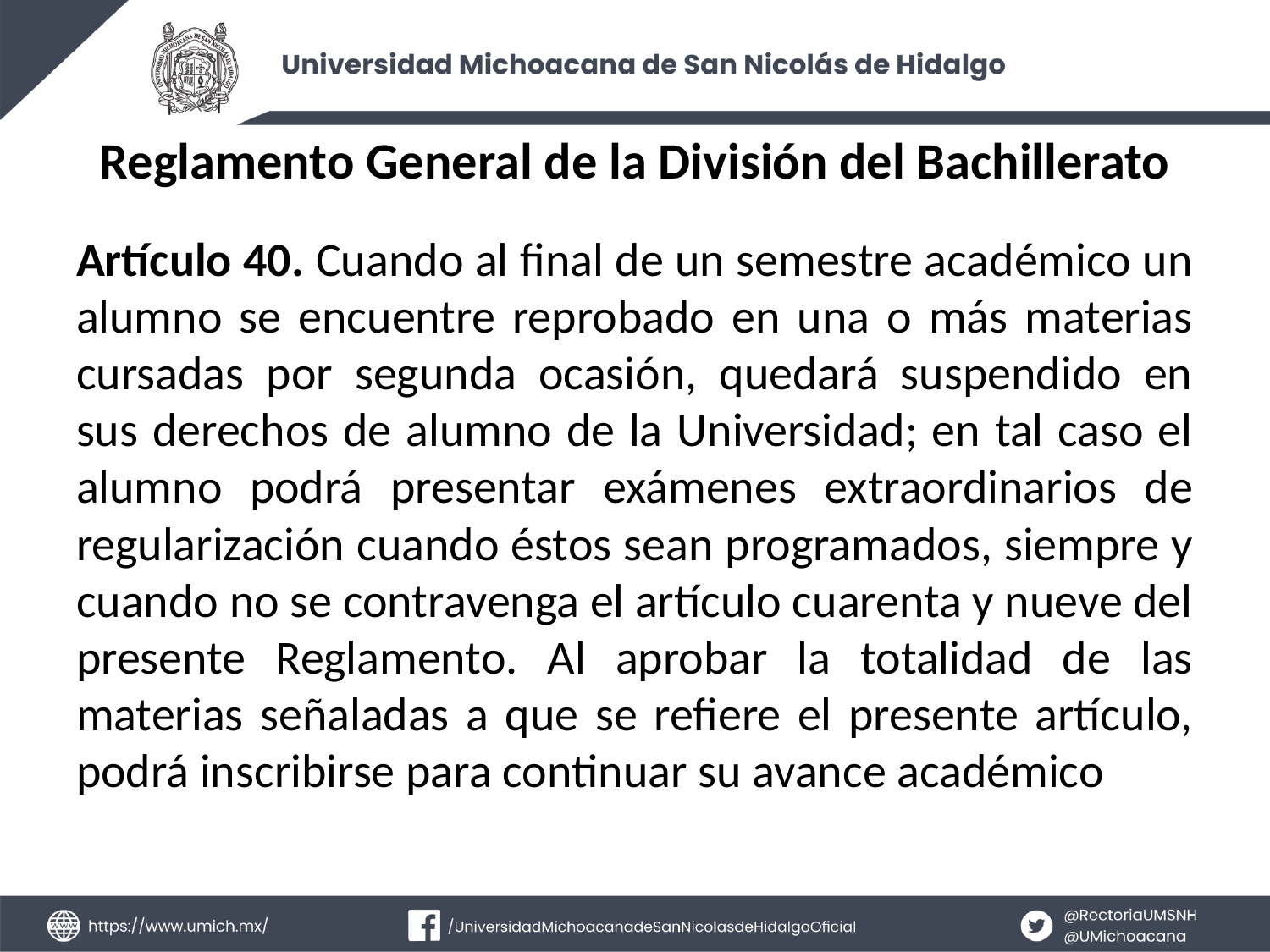

# Reglamento General de la División del Bachillerato
Artículo 40. Cuando al final de un semestre académico un alumno se encuentre reprobado en una o más materias cursadas por segunda ocasión, quedará suspendido en sus derechos de alumno de la Universidad; en tal caso el alumno podrá presentar exámenes extraordinarios de regularización cuando éstos sean programados, siempre y cuando no se contravenga el artículo cuarenta y nueve del presente Reglamento. Al aprobar la totalidad de las materias señaladas a que se refiere el presente artículo, podrá inscribirse para continuar su avance académico